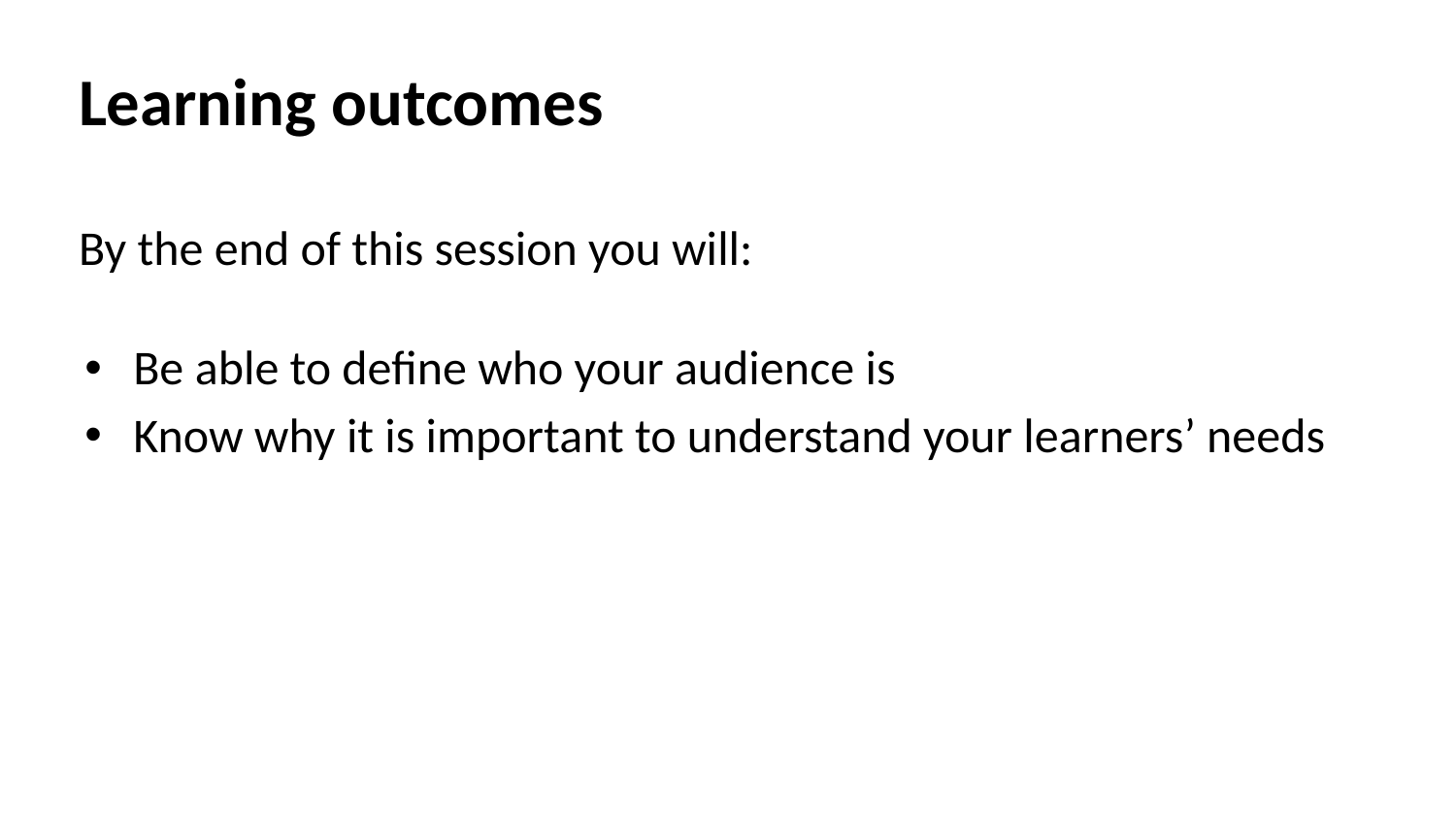

Learning outcomes
By the end of this session you will:

Be able to define who your audience is
Know why it is important to understand your learners’ needs